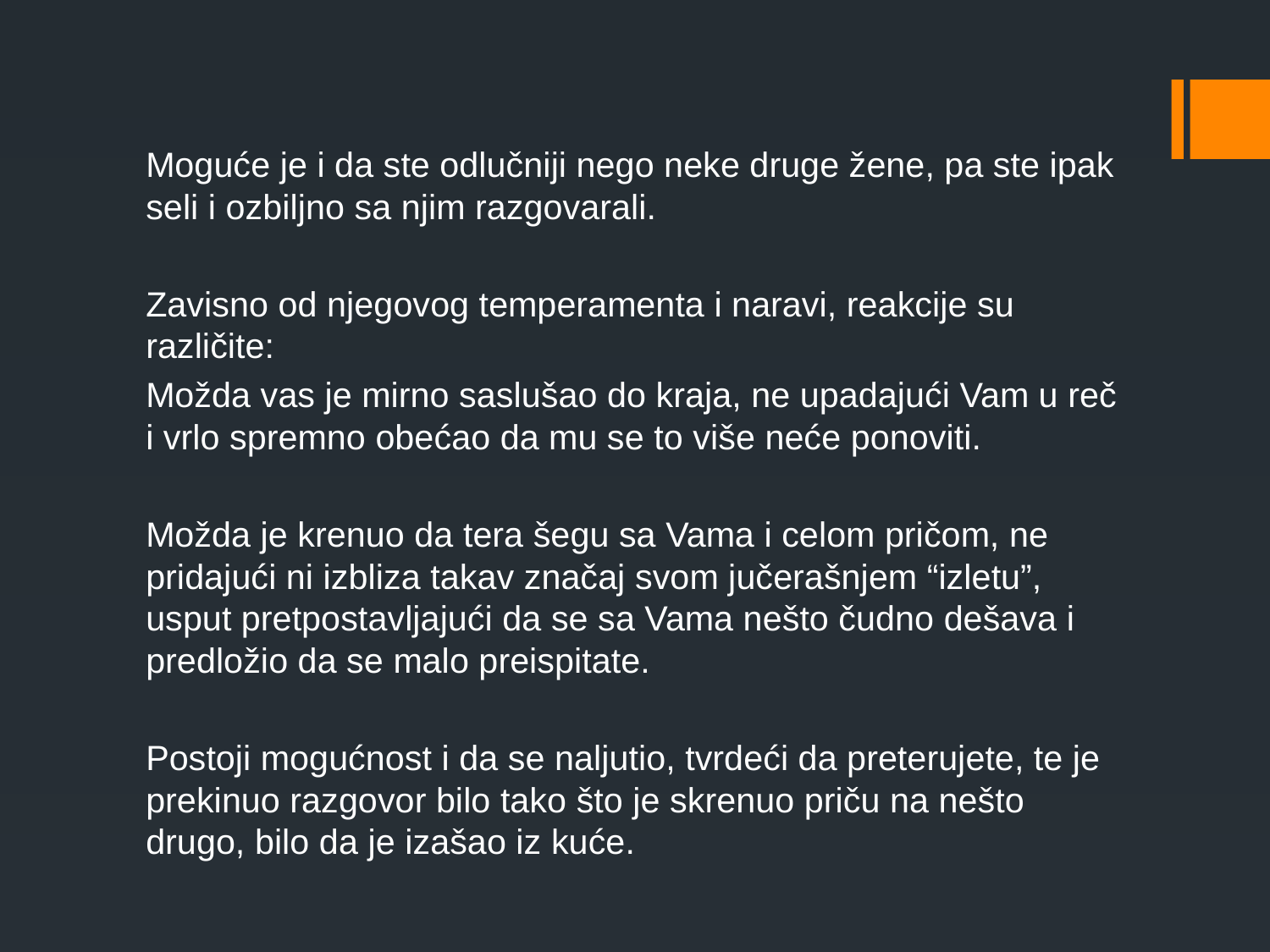

Moguće je i da ste odlučniji nego neke druge žene, pa ste ipak seli i ozbiljno sa njim razgovarali.

Zavisno od njegovog temperamenta i naravi, reakcije su različite:
Možda vas je mirno saslušao do kraja, ne upadajući Vam u reč i vrlo spremno obećao da mu se to više neće ponoviti.

Možda je krenuo da tera šegu sa Vama i celom pričom, ne pridajući ni izbliza takav značaj svom jučerašnjem “izletu”, usput pretpostavljajući da se sa Vama nešto čudno dešava i predložio da se malo preispitate.

Postoji mogućnost i da se naljutio, tvrdeći da preterujete, te je prekinuo razgovor bilo tako što je skrenuo priču na nešto drugo, bilo da je izašao iz kuće.